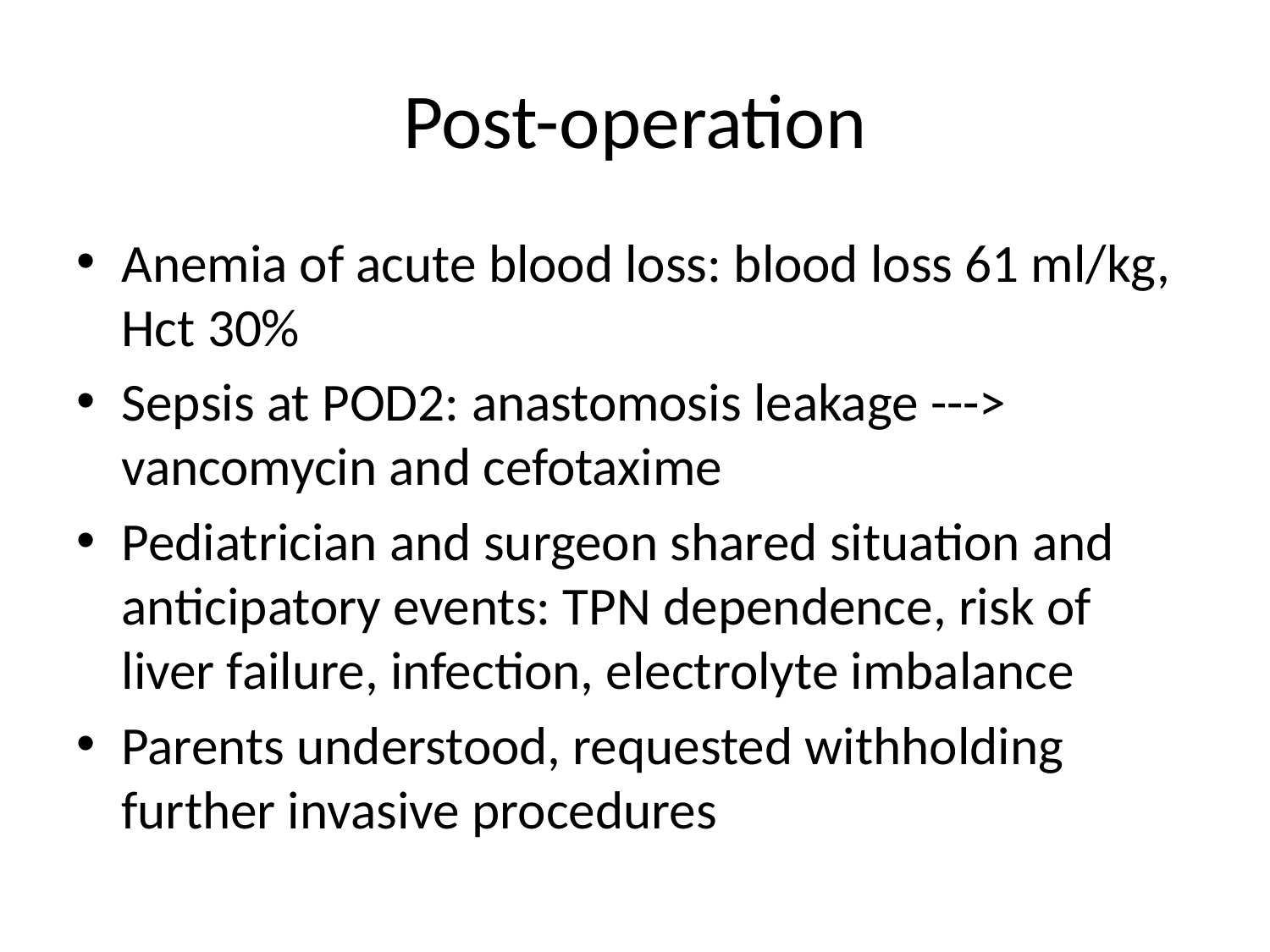

# Post-operation
Anemia of acute blood loss: blood loss 61 ml/kg, Hct 30%
Sepsis at POD2: anastomosis leakage ---> vancomycin and cefotaxime
Pediatrician and surgeon shared situation and anticipatory events: TPN dependence, risk of liver failure, infection, electrolyte imbalance
Parents understood, requested withholding further invasive procedures